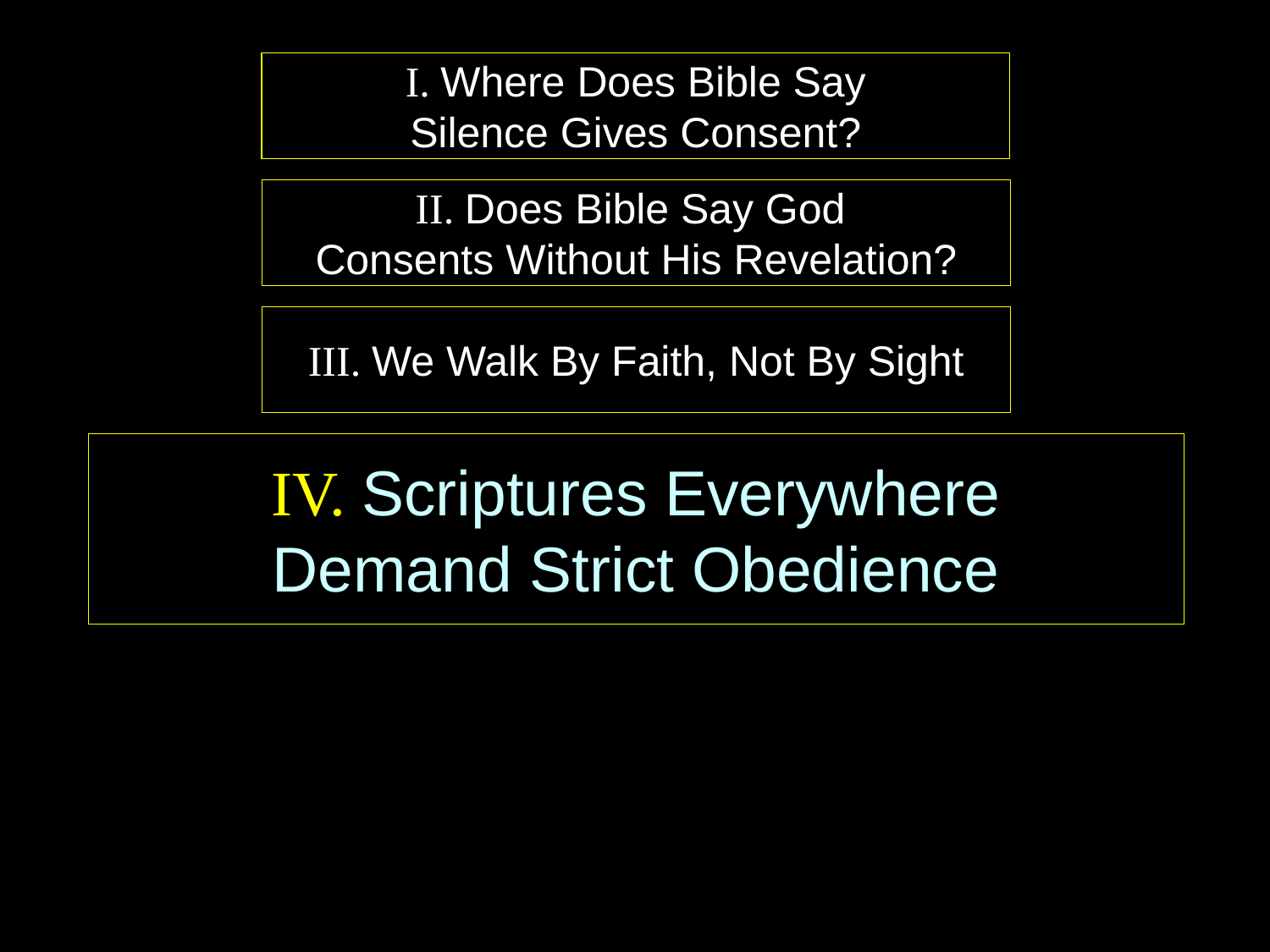

I. Where Does Bible Say
Silence Gives Consent?
II. Does Bible Say God
Consents Without His Revelation?
III. We Walk By Faith, Not By Sight
IV. Scriptures Everywhere
Demand Strict Obedience